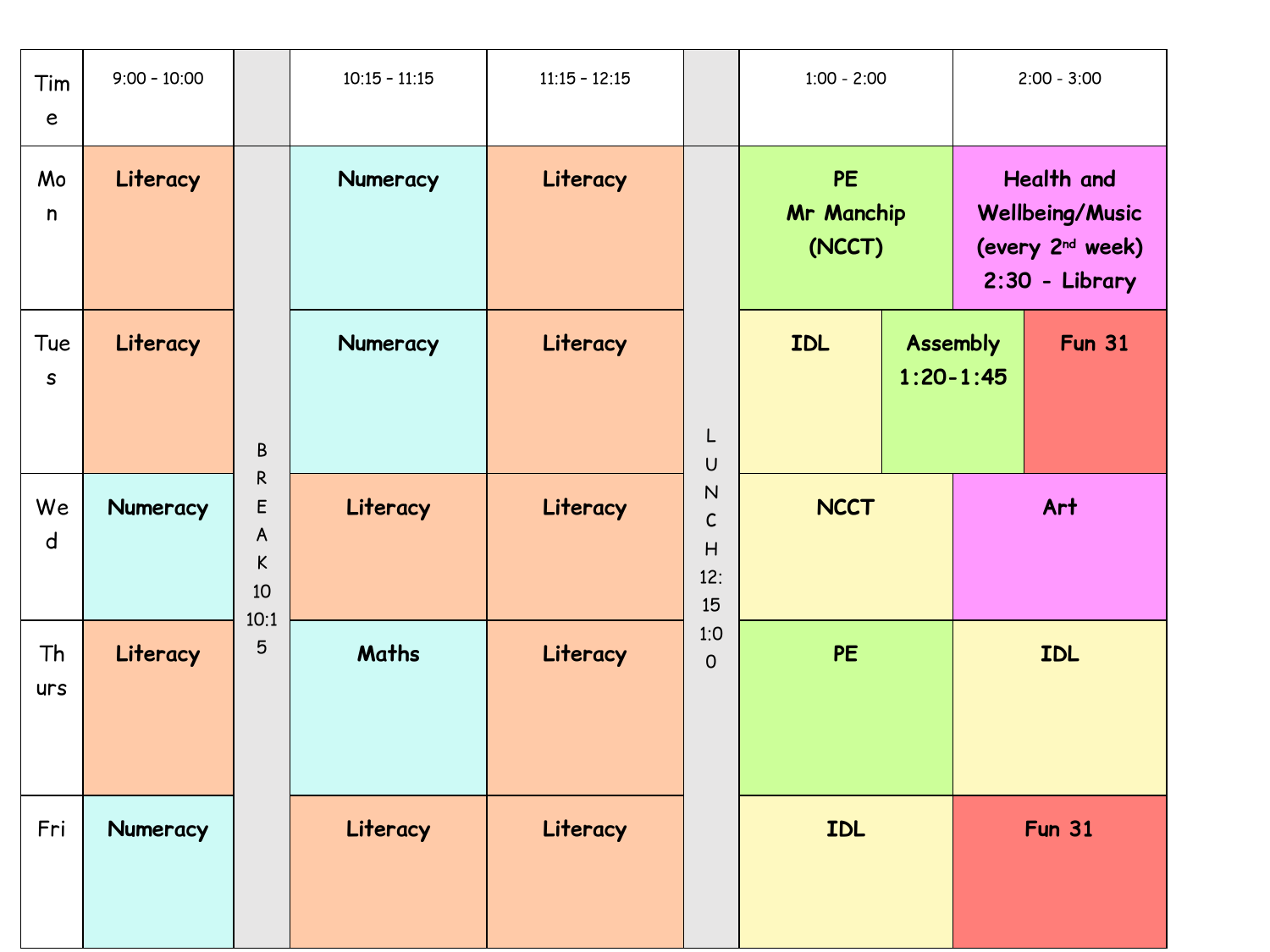

| Time | 9:00 – 10:00 |  | 10:15 – 11:15 | 11:15 – 12:15 |  | 1:00 - 2:00 |  | 2:00 - 3:00 |  |
| --- | --- | --- | --- | --- | --- | --- | --- | --- | --- |
| Mon | Literacy | B R E A K 10 10:15 | Numeracy | Literacy | L U N C H 12:15 1:00 | PE Mr Manchip (NCCT) |  | Health and Wellbeing/Music (every 2nd week) 2:30 - Library |  |
| Tues | Literacy |  | Numeracy | Literacy |  | IDL | Assembly 1:20-1:45 |  | Fun 31 |
| Wed | Numeracy |  | Literacy | Literacy |  | NCCT |  | Art |  |
| Thurs | Literacy |  | Maths | Literacy |  | PE |  | IDL |  |
| Fri | Numeracy |  | Literacy | Literacy |  | IDL |  | Fun 31 |  |